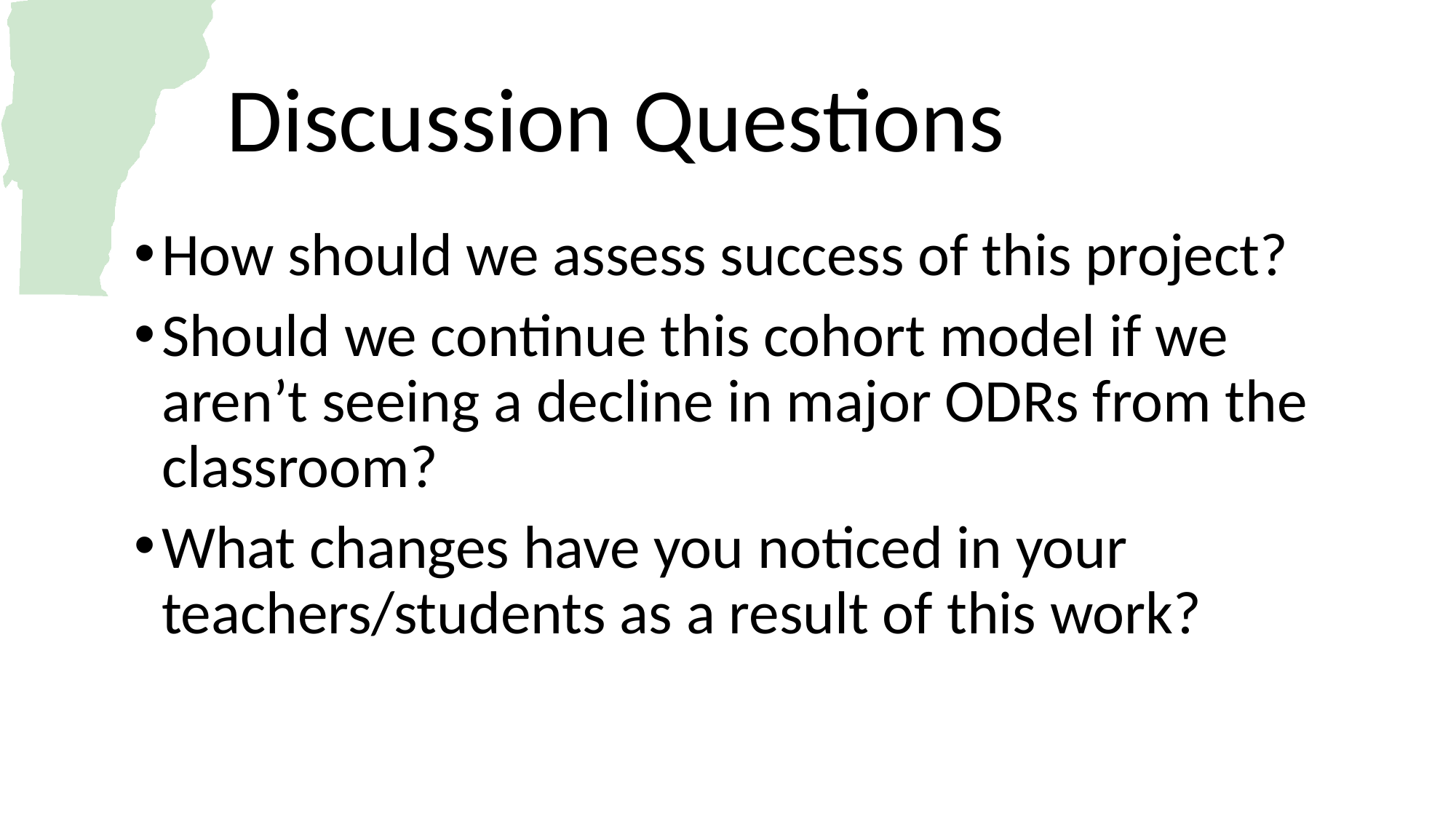

# Discussion Questions
How should we assess success of this project?
Should we continue this cohort model if we aren’t seeing a decline in major ODRs from the classroom?
What changes have you noticed in your teachers/students as a result of this work?